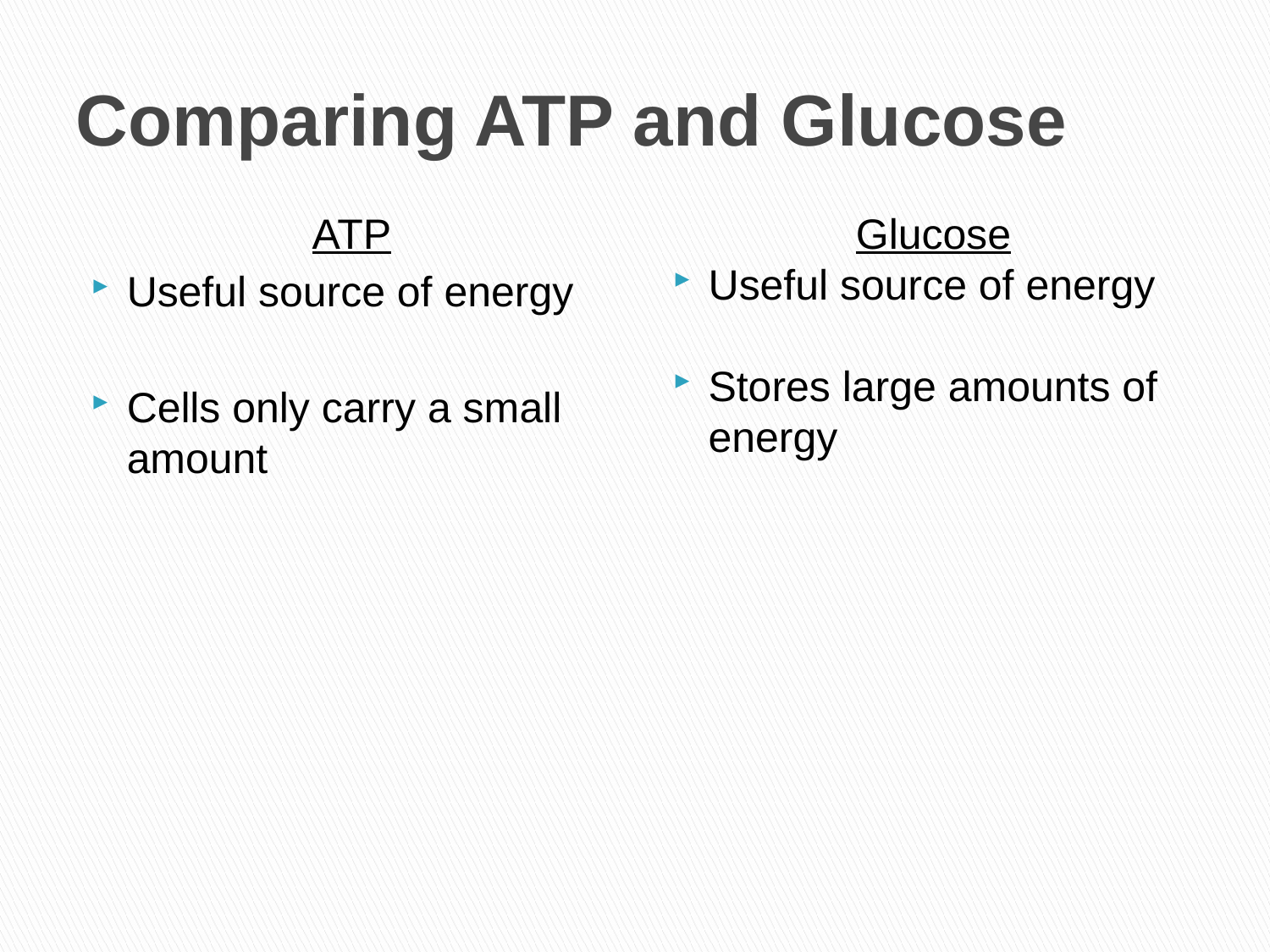

# Comparing ATP and Glucose
ATP
Useful source of energy

Cells only carry a small amount
Glucose
Useful source of energy

Stores large amounts of energy